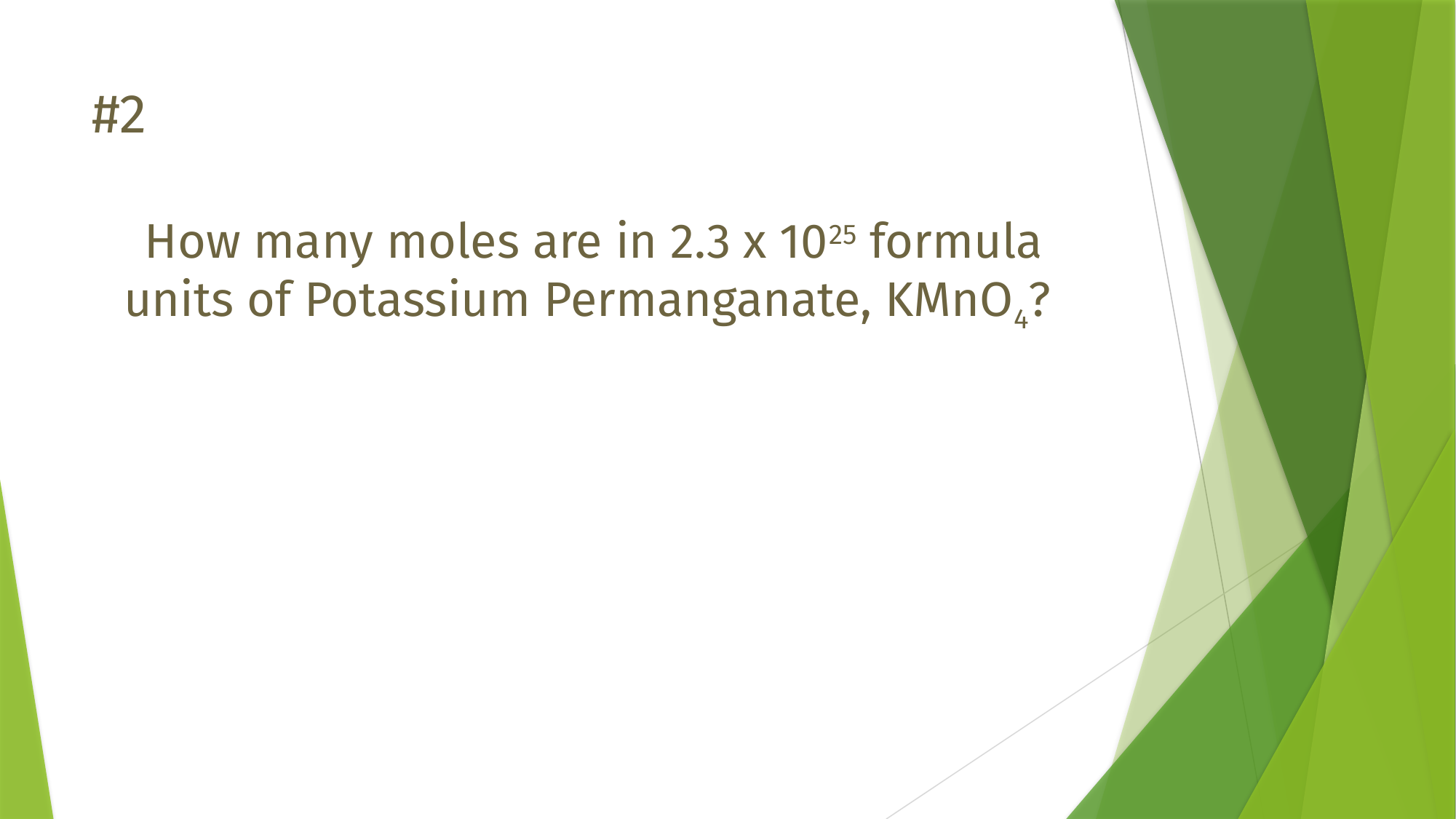

# #2
How many moles are in 2.3 x 1025 formula units of Potassium Permanganate, KMnO4?